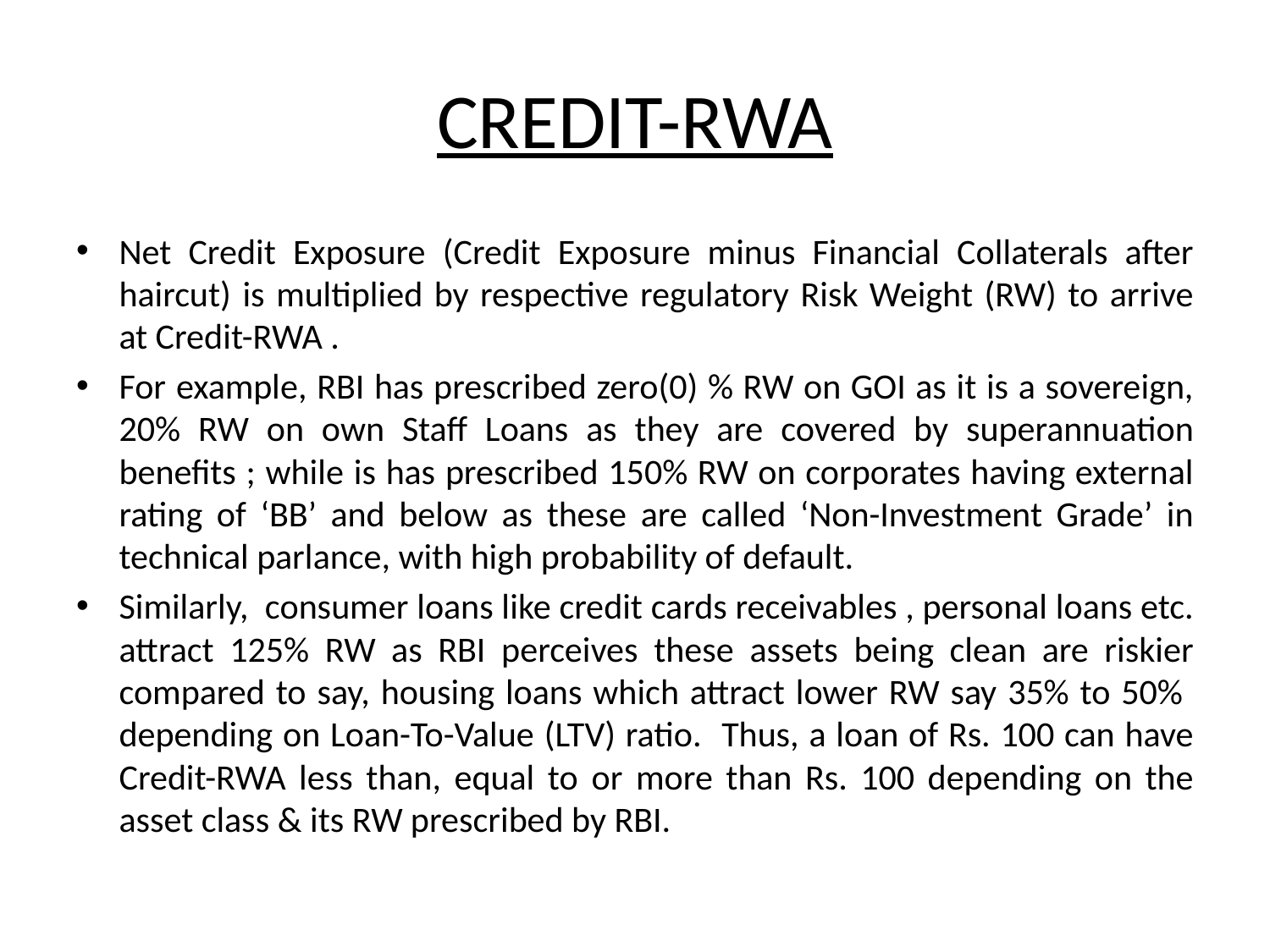

# CREDIT-RWA
Net Credit Exposure (Credit Exposure minus Financial Collaterals after haircut) is multiplied by respective regulatory Risk Weight (RW) to arrive at Credit-RWA .
For example, RBI has prescribed zero(0) % RW on GOI as it is a sovereign, 20% RW on own Staff Loans as they are covered by superannuation benefits ; while is has prescribed 150% RW on corporates having external rating of ‘BB’ and below as these are called ‘Non-Investment Grade’ in technical parlance, with high probability of default.
Similarly,  consumer loans like credit cards receivables , personal loans etc. attract 125% RW as RBI perceives these assets being clean are riskier compared to say, housing loans which attract lower RW say 35% to 50%  depending on Loan-To-Value (LTV) ratio.  Thus, a loan of Rs. 100 can have Credit-RWA less than, equal to or more than Rs. 100 depending on the asset class & its RW prescribed by RBI.